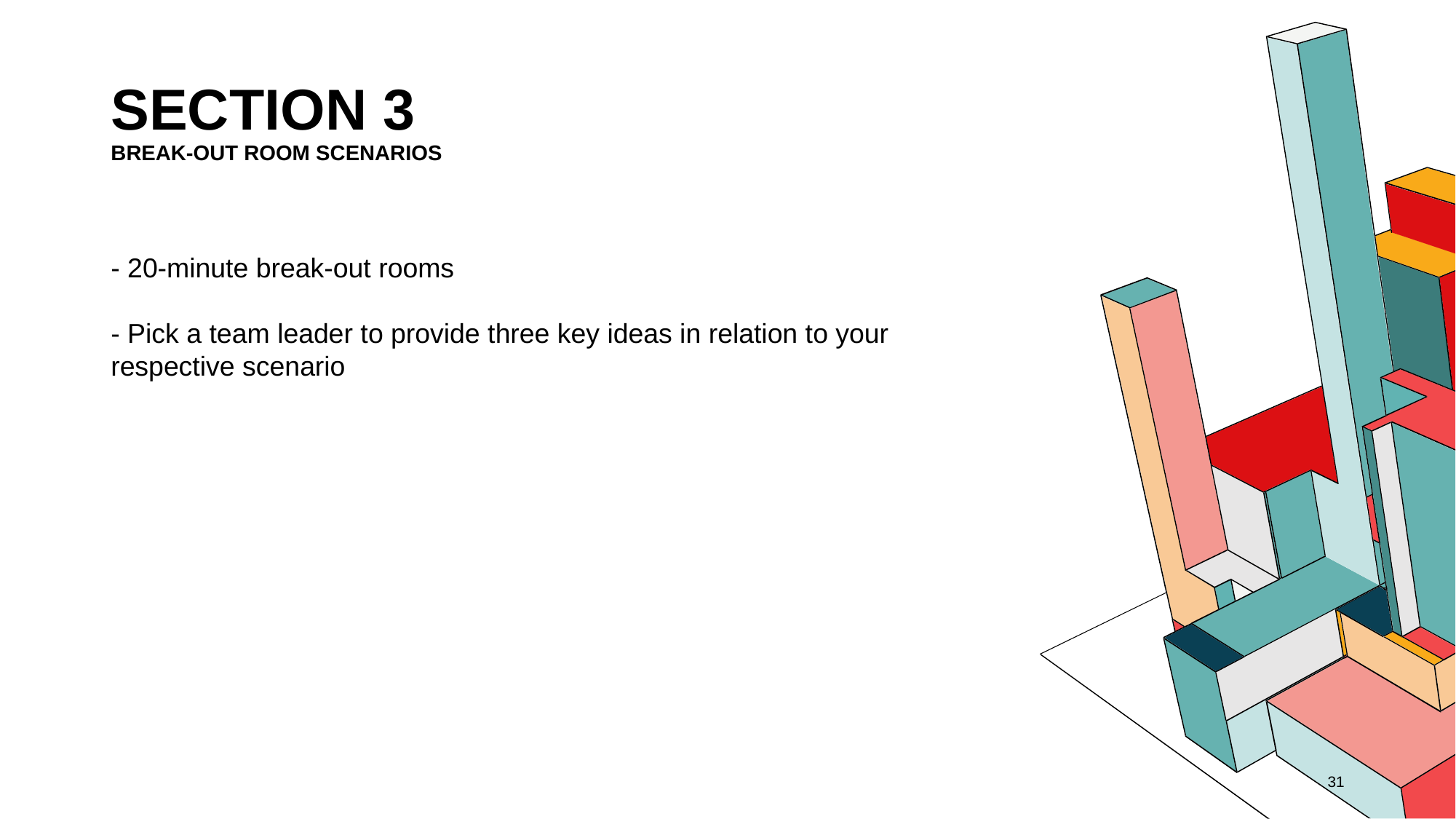

# Section 3 Break-out room scenarios
- 20-minute break-out rooms

- Pick a team leader to provide three key ideas in relation to your respective scenario
31